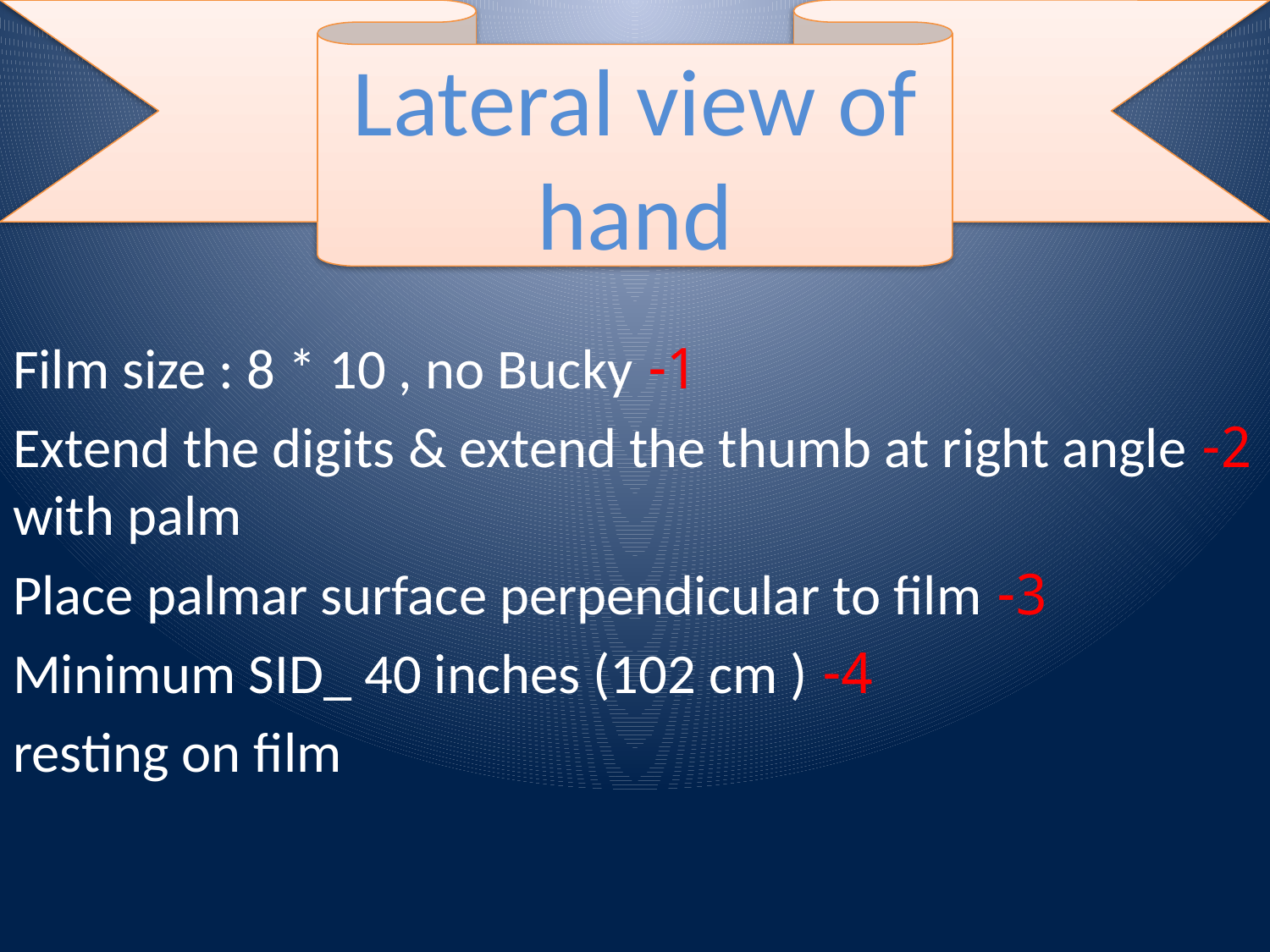

Lateral view of hand
1- Film size : 8 * 10 , no Bucky
2- Extend the digits & extend the thumb at right angle with palm
3- Place palmar surface perpendicular to film
4- Minimum SID_ 40 inches (102 cm )
resting on film